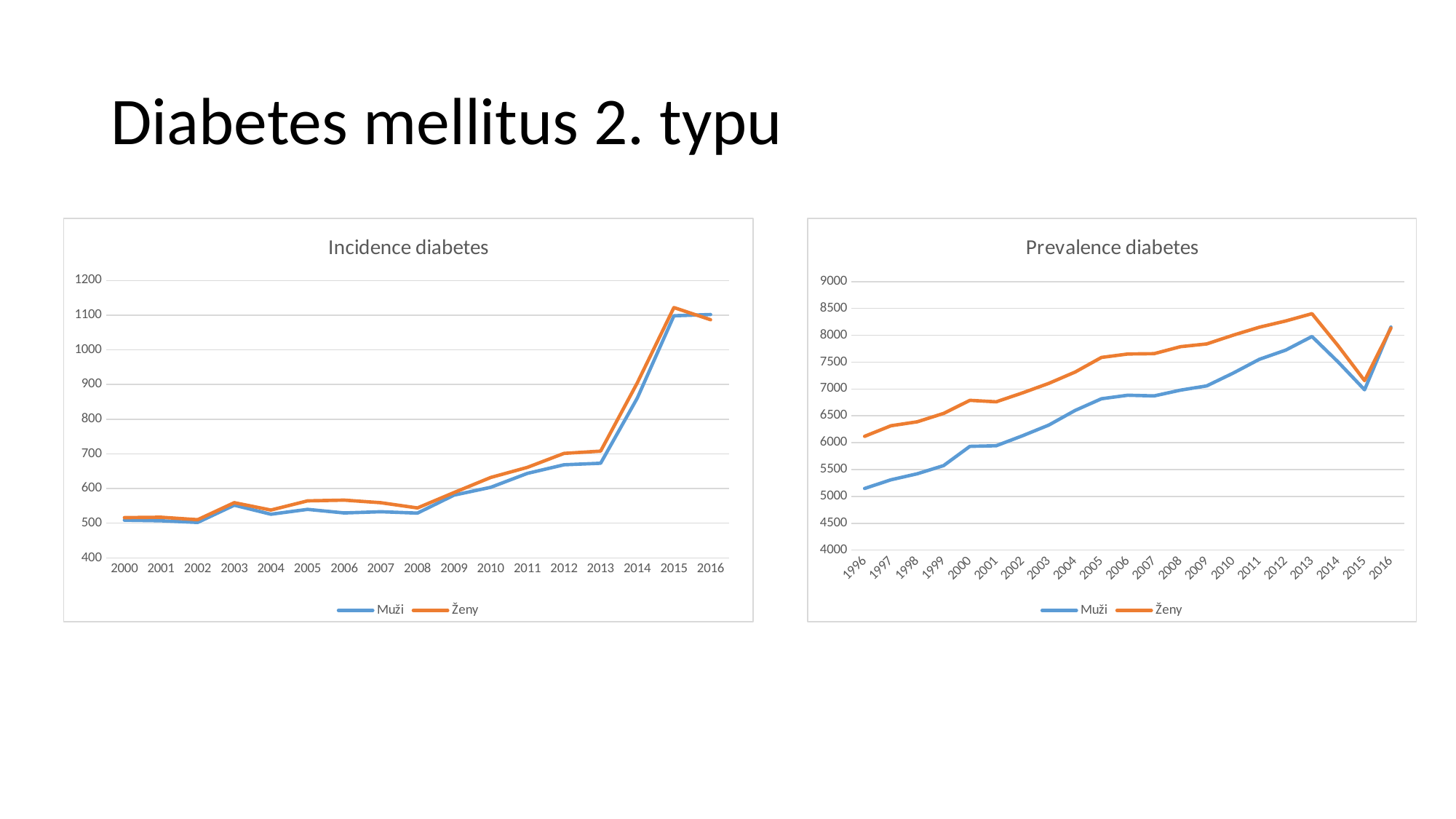

# Diabetes mellitus 2. typu

### Chart: Incidence diabetes

| Category | Muži | Ženy |
|---|---|---|
| 2000 | 508.8 | 516.1 |
| 2001 | 507.1 | 517.2 |
| 2002 | 502.2 | 510.2 |
| 2003 | 551.9 | 559.2 |
| 2004 | 525.9 | 537.8 |
| 2005 | 539.9 | 564.5 |
| 2006 | 529.5 | 566.6 |
| 2007 | 533.0 | 559.1 |
| 2008 | 529.1 | 544.0 |
| 2009 | 581.0 | 588.6 |
| 2010 | 603.5 | 632.0 |
| 2011 | 643.7 | 661.0 |
| 2012 | 668.6 | 701.3 |
| 2013 | 673.0 | 707.9 |
| 2014 | 861.0 | 905.0 |
| 2015 | 1098.4 | 1122.2 |
| 2016 | 1102.1 | 1087.0 |

### Chart: Prevalence diabetes

| Category | Muži | Ženy |
|---|---|---|
| 1996 | 5147.8 | 6117.7 |
| 1997 | 5309.52 | 6315.2 |
| 1998 | 5420.9 | 6388.5 |
| 1999 | 5572.8 | 6545.1 |
| 2000 | 5932.3 | 6788.6 |
| 2001 | 5943.5 | 6761.1 |
| 2002 | 6128.8 | 6927.0 |
| 2003 | 6328.2 | 7104.7 |
| 2004 | 6600.5 | 7315.6 |
| 2005 | 6818.3 | 7587.2 |
| 2006 | 6883.5 | 7651.6 |
| 2007 | 6870.6 | 7658.0 |
| 2008 | 6977.6 | 7787.5 |
| 2009 | 7057.3 | 7839.1 |
| 2010 | 7294.6 | 8001.3 |
| 2011 | 7552.1 | 8150.5 |
| 2012 | 7722.9 | 8266.2 |
| 2013 | 7977.2 | 8402.4 |
| 2014 | 7500.0 | 7800.0 |
| 2015 | 6985.5 | 7155.6 |
| 2016 | 8152.8 | 8133.8 |